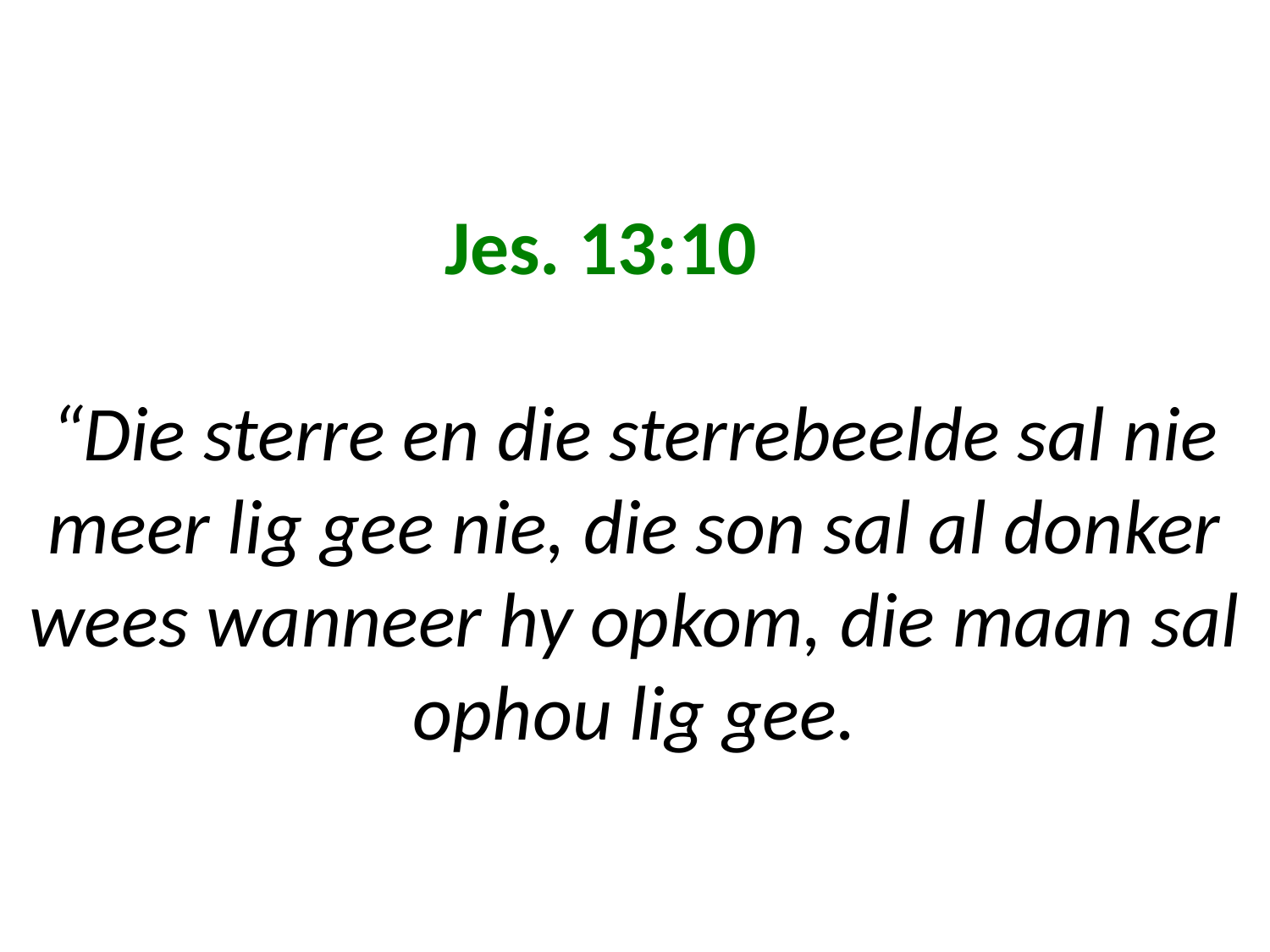

# Jes. 13:10 “Die sterre en die sterrebeelde sal nie meer lig gee nie, die son sal al donker wees wanneer hy opkom, die maan sal ophou lig gee.